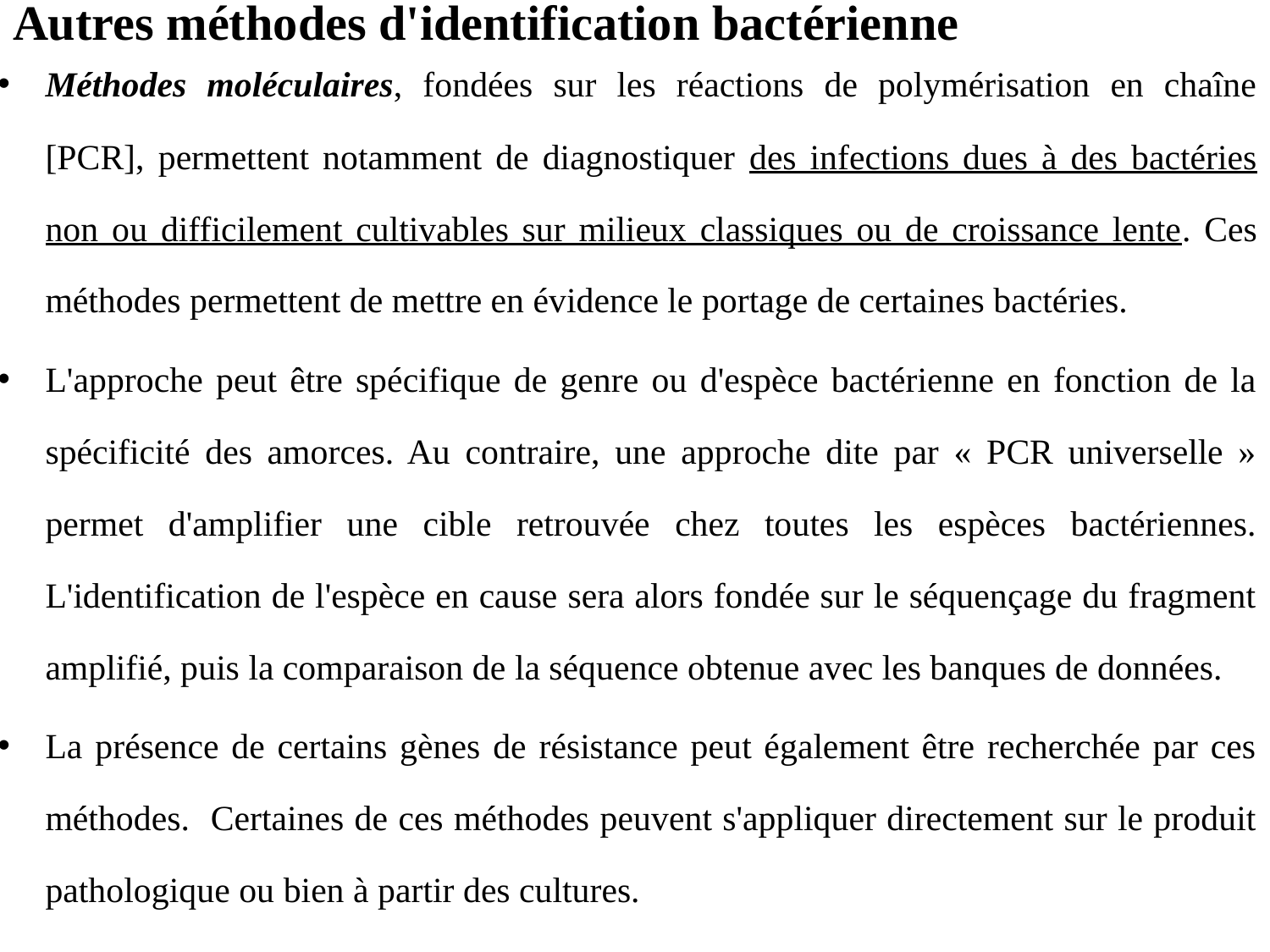

# Autres méthodes d'identification bactérienne
Méthodes moléculaires, fondées sur les réactions de polymérisation en chaîne [PCR], permettent notamment de diagnostiquer des infections dues à des bactéries non ou difficilement cultivables sur milieux classiques ou de croissance lente. Ces méthodes permettent de mettre en évidence le portage de certaines bactéries.
L'approche peut être spécifique de genre ou d'espèce bactérienne en fonction de la spécificité des amorces. Au contraire, une approche dite par « PCR universelle » permet d'amplifier une cible retrouvée chez toutes les espèces bactériennes. L'identification de l'espèce en cause sera alors fondée sur le séquençage du fragment amplifié, puis la comparaison de la séquence obtenue avec les banques de données.
La présence de certains gènes de résistance peut également être recherchée par ces méthodes.  Certaines de ces méthodes peuvent s'appliquer directement sur le produit pathologique ou bien à partir des cultures.